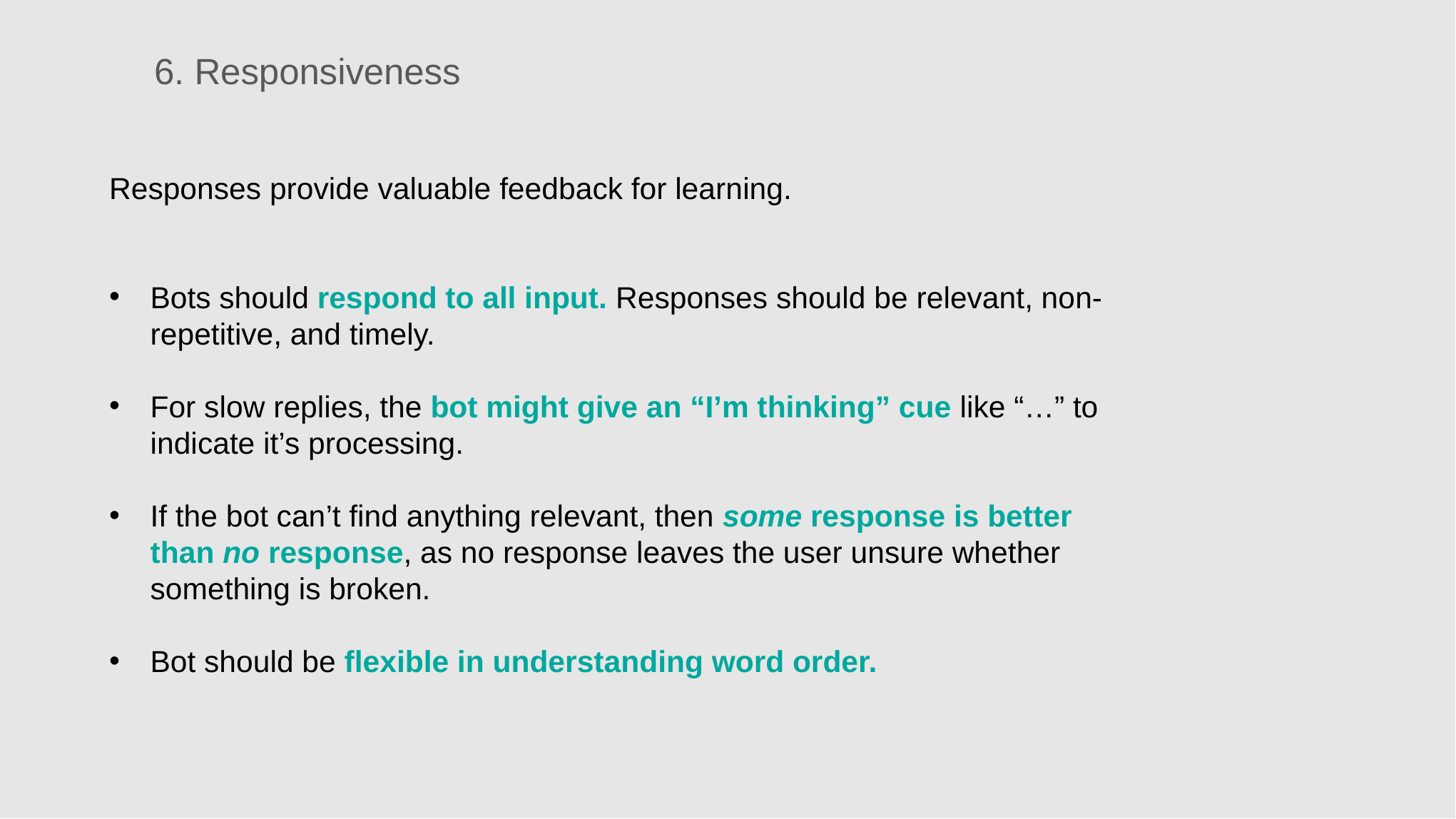

6. Responsiveness
Responses provide valuable feedback for learning.
Bots should respond to all input. Responses should be relevant, non-repetitive, and timely.
For slow replies, the bot might give an “I’m thinking” cue like “…” to indicate it’s processing.
If the bot can’t find anything relevant, then some response is better than no response, as no response leaves the user unsure whether something is broken.
Bot should be flexible in understanding word order.